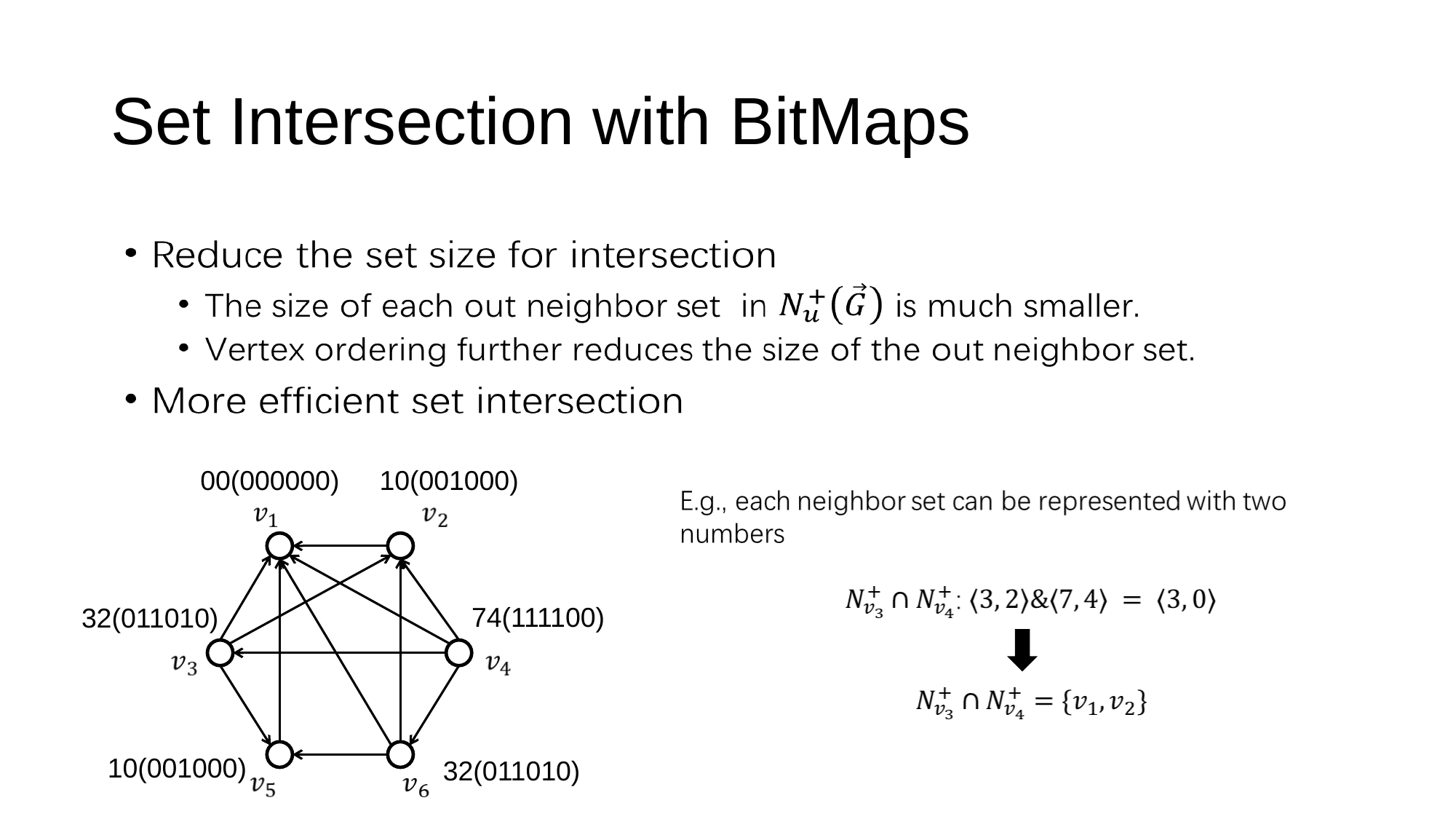

# Set Intersection with BitMaps

00(000000)
10(001000)

74(111100)
32(011010)

10(001000)
32(011010)